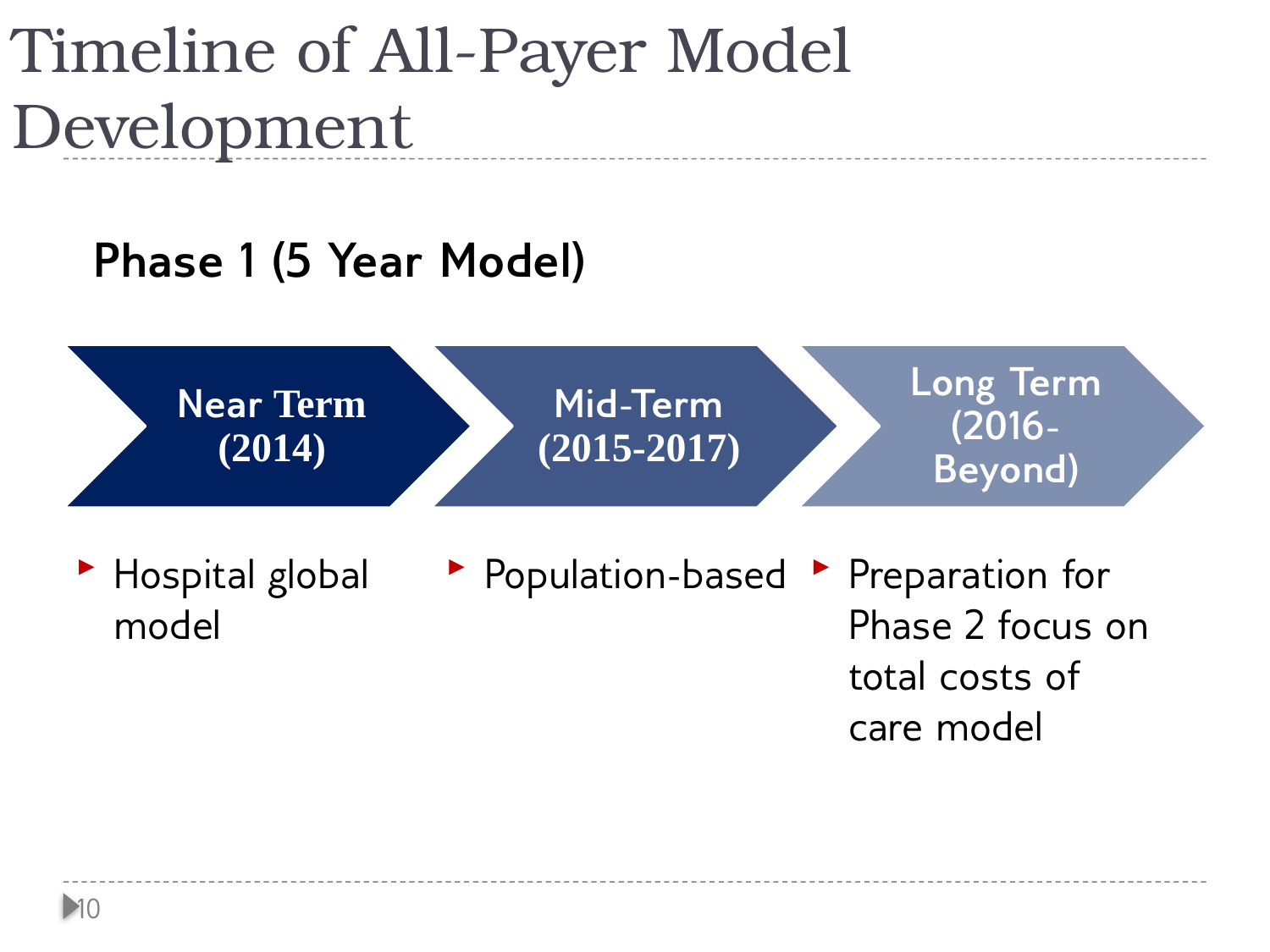

# Timeline of All-Payer Model Development
Phase 1 (5 Year Model)

Near Term (2014)

Mid-Term (2015-2017)

Long Term (2016-Beyond)
Hospital global model

Population-based
Preparation for Phase 2 focus on total costs of care model